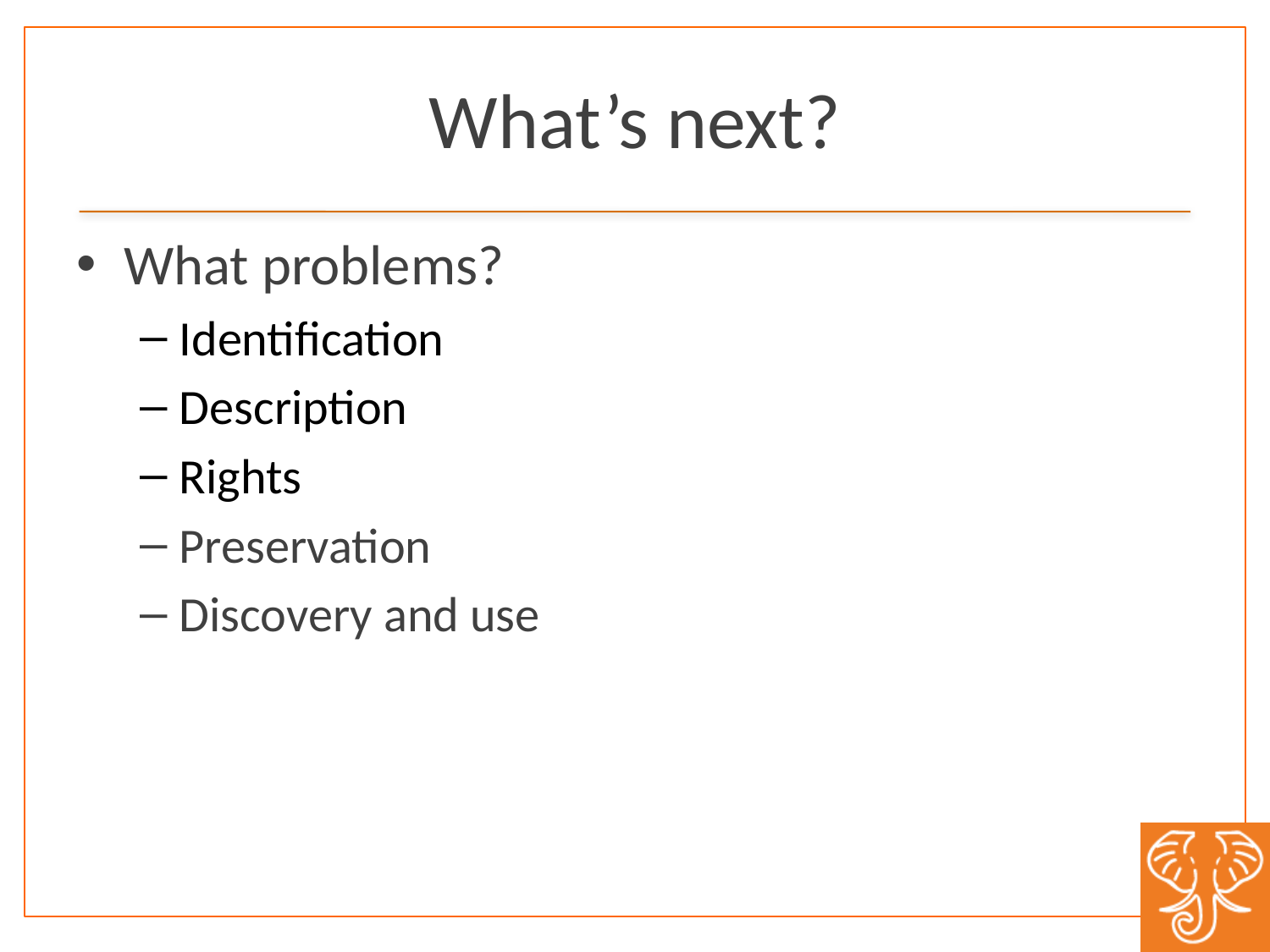

# What’s next?
What problems?
Identification
Description
Rights
Preservation
Discovery and use